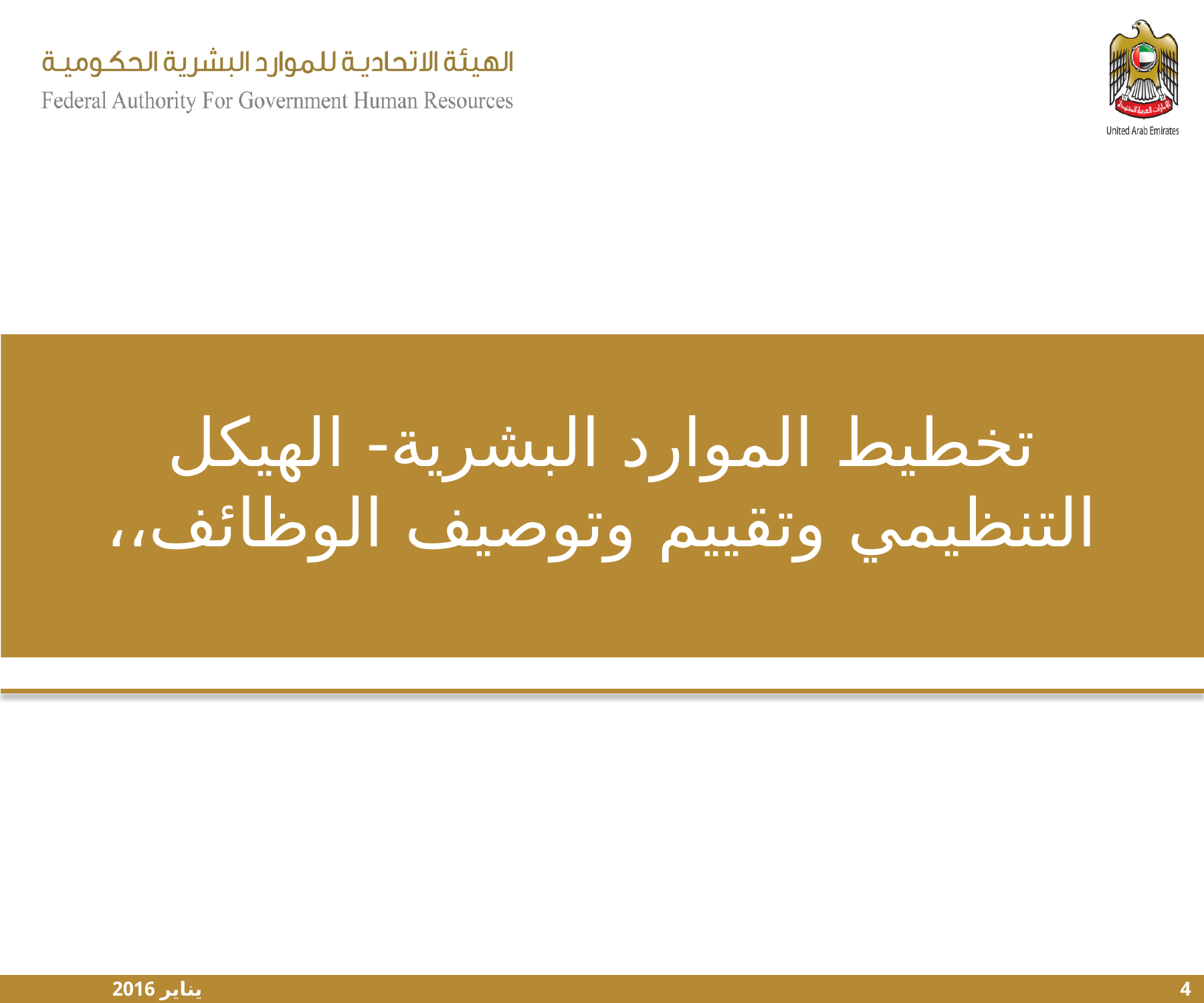

تخطيط الموارد البشرية- الهيكل التنظيمي وتقييم وتوصيف الوظائف،،